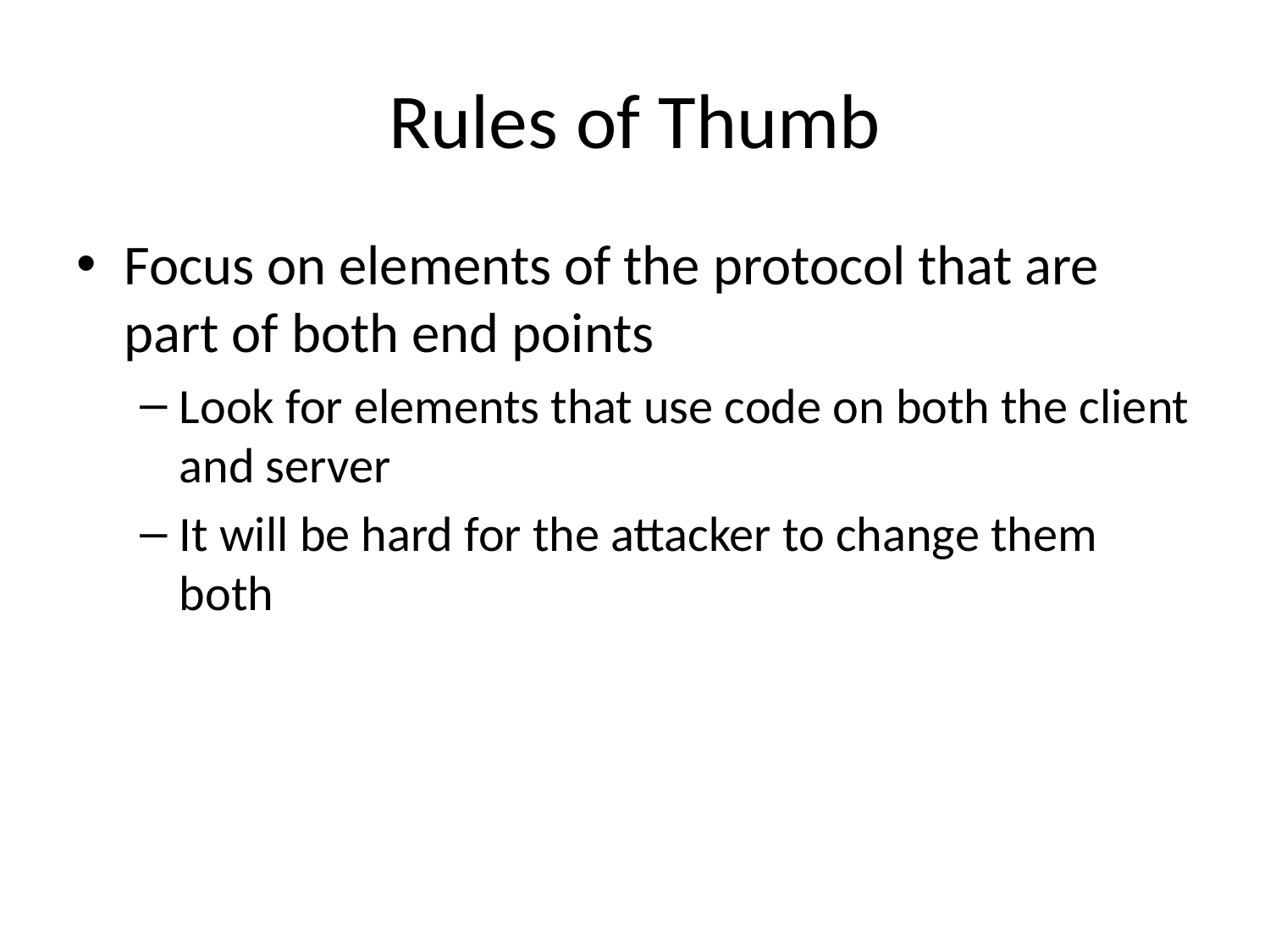

# Rules of Thumb
Focus on elements of the protocol that are part of both end points
Look for elements that use code on both the client and server
It will be hard for the attacker to change them both